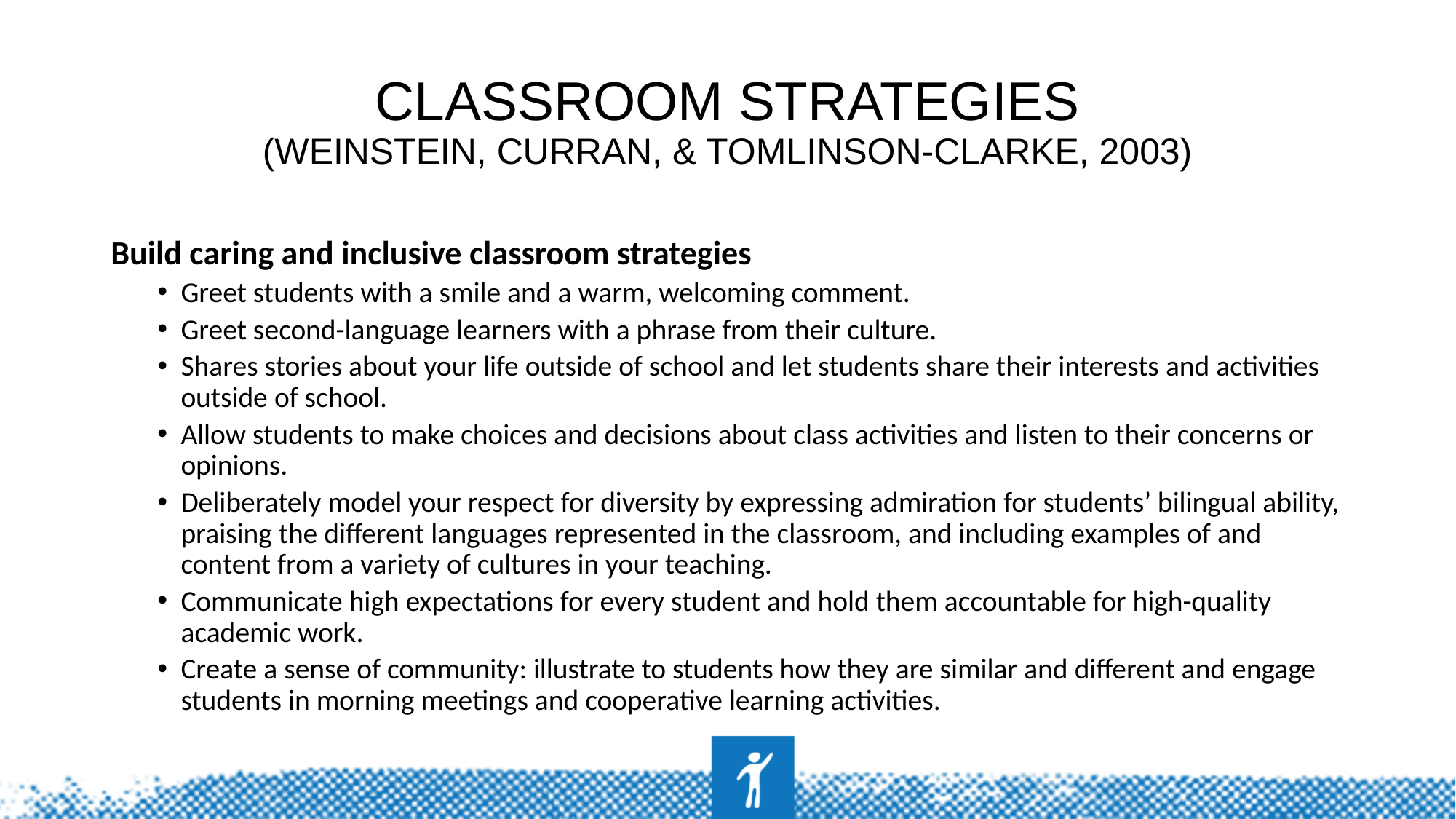

# Classroom Strategies (Weinstein, Curran, & Tomlinson-Clarke, 2003)
Build caring and inclusive classroom strategies
Greet students with a smile and a warm, welcoming comment.
Greet second-language learners with a phrase from their culture.
Shares stories about your life outside of school and let students share their interests and activities outside of school.
Allow students to make choices and decisions about class activities and listen to their concerns or opinions.
Deliberately model your respect for diversity by expressing admiration for students’ bilingual ability, praising the different languages represented in the classroom, and including examples of and content from a variety of cultures in your teaching.
Communicate high expectations for every student and hold them accountable for high-quality academic work.
Create a sense of community: illustrate to students how they are similar and different and engage students in morning meetings and cooperative learning activities.